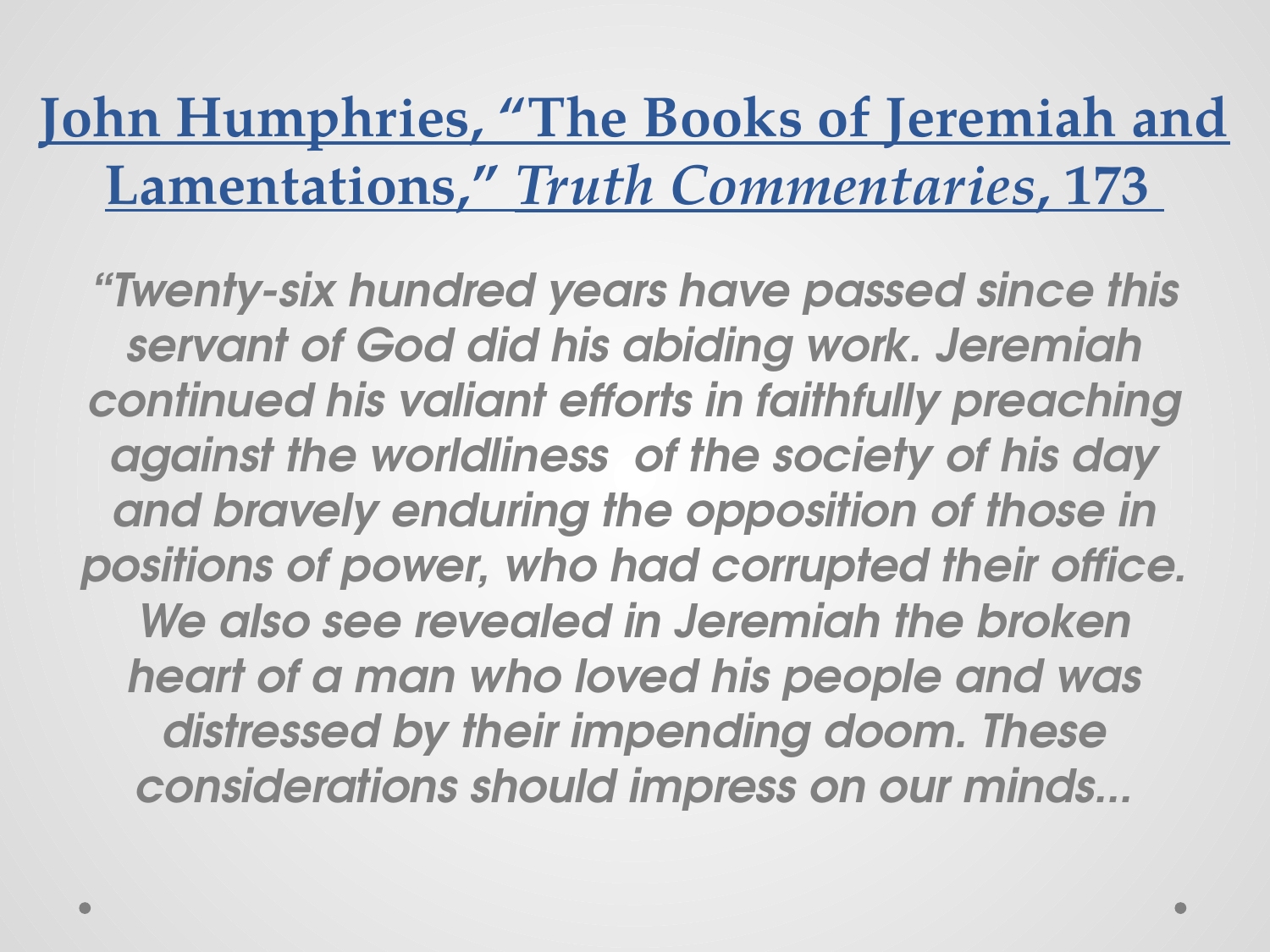

# John Humphries, “The Books of Jeremiah and Lamentations,” Truth Commentaries, 173
“Twenty-six hundred years have passed since this servant of God did his abiding work. Jeremiah continued his valiant efforts in faithfully preaching against the worldliness  of the society of his day and bravely enduring the opposition of those in positions of power, who had corrupted their office. We also see revealed in Jeremiah the broken heart of a man who loved his people and was distressed by their impending doom. These considerations should impress on our minds...